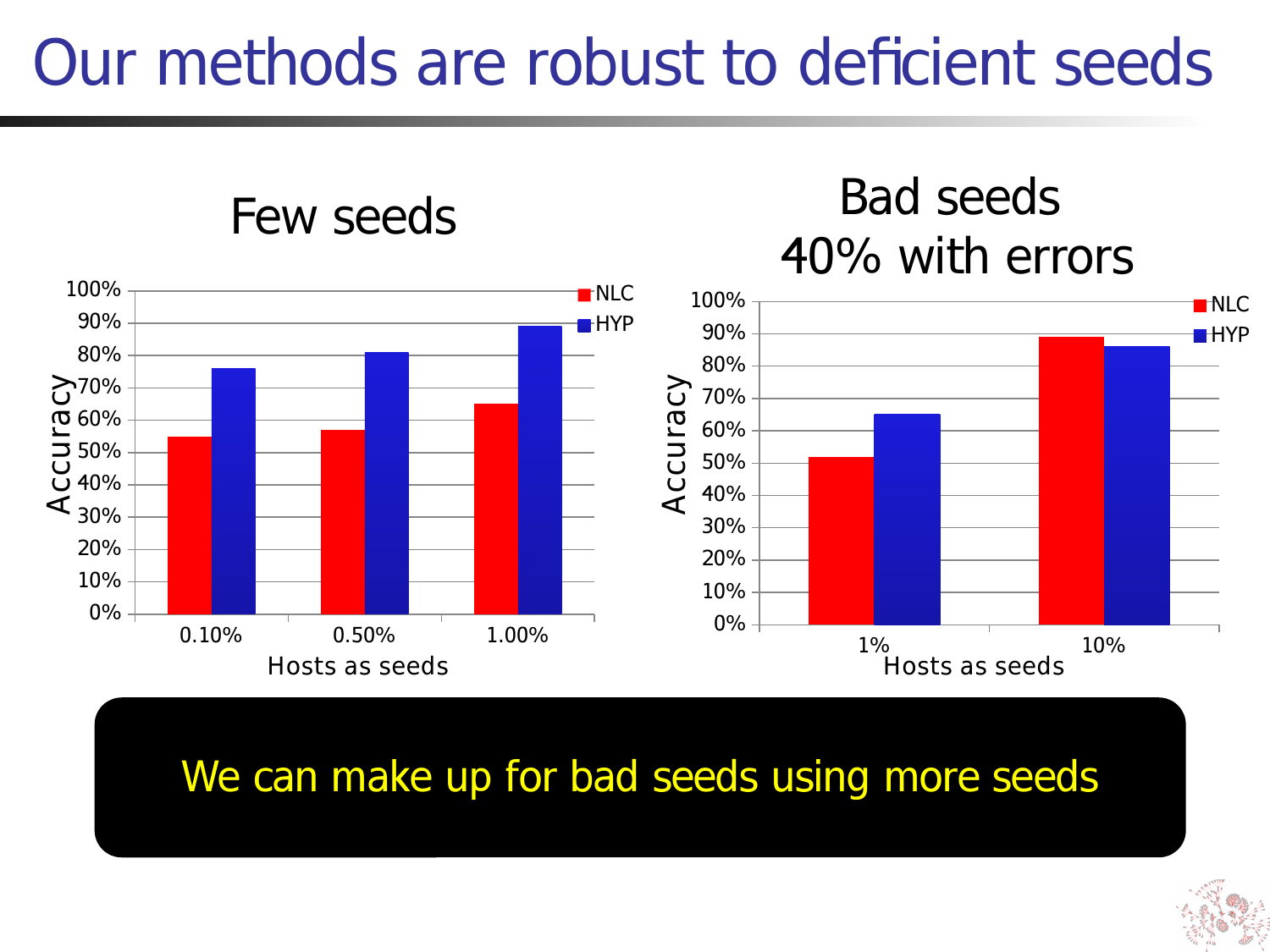

Our methods are robust to deficient seeds
Bad seeds
40% with errors

### Chart

| Category | NLC | HYP |
|---|---|---|
| 0.01 | 0.52 | 0.65 |
| 0.1 | 0.89 | 0.86 |
Accuracy
Hosts as seeds
Few seeds

### Chart

| Category | NLC | HYP |
|---|---|---|
| 0.001 | 0.55 | 0.76 |
| 0.005 | 0.57 | 0.81 |
| 0.01 | 0.65 | 0.89 |
Accuracy
Hosts as seeds
We can make up for bad seeds using more seeds
Results are from the BRAZ trace